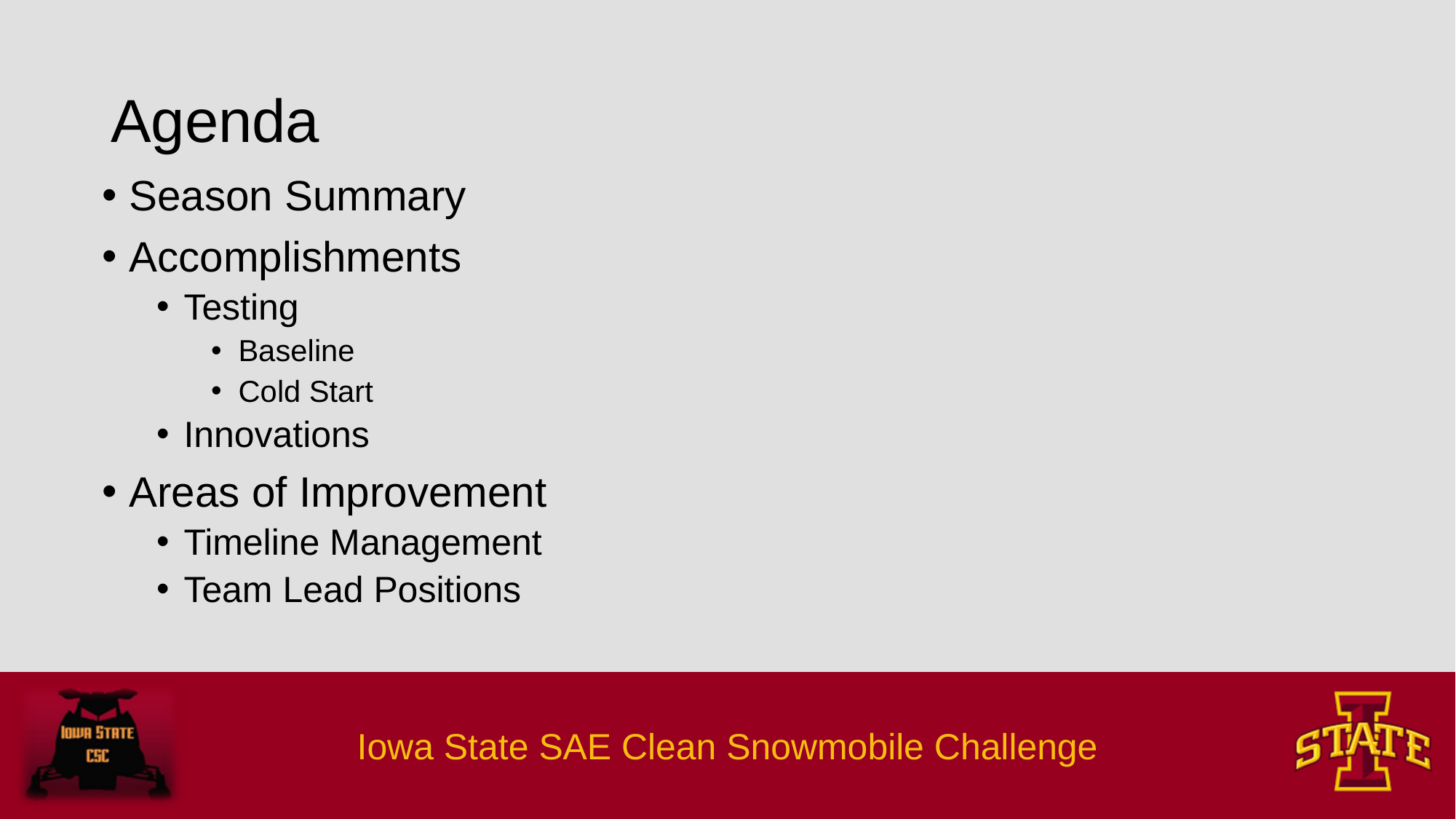

# Agenda
Season Summary
Accomplishments
Testing
Baseline
Cold Start
Innovations
Areas of Improvement
Timeline Management
Team Lead Positions